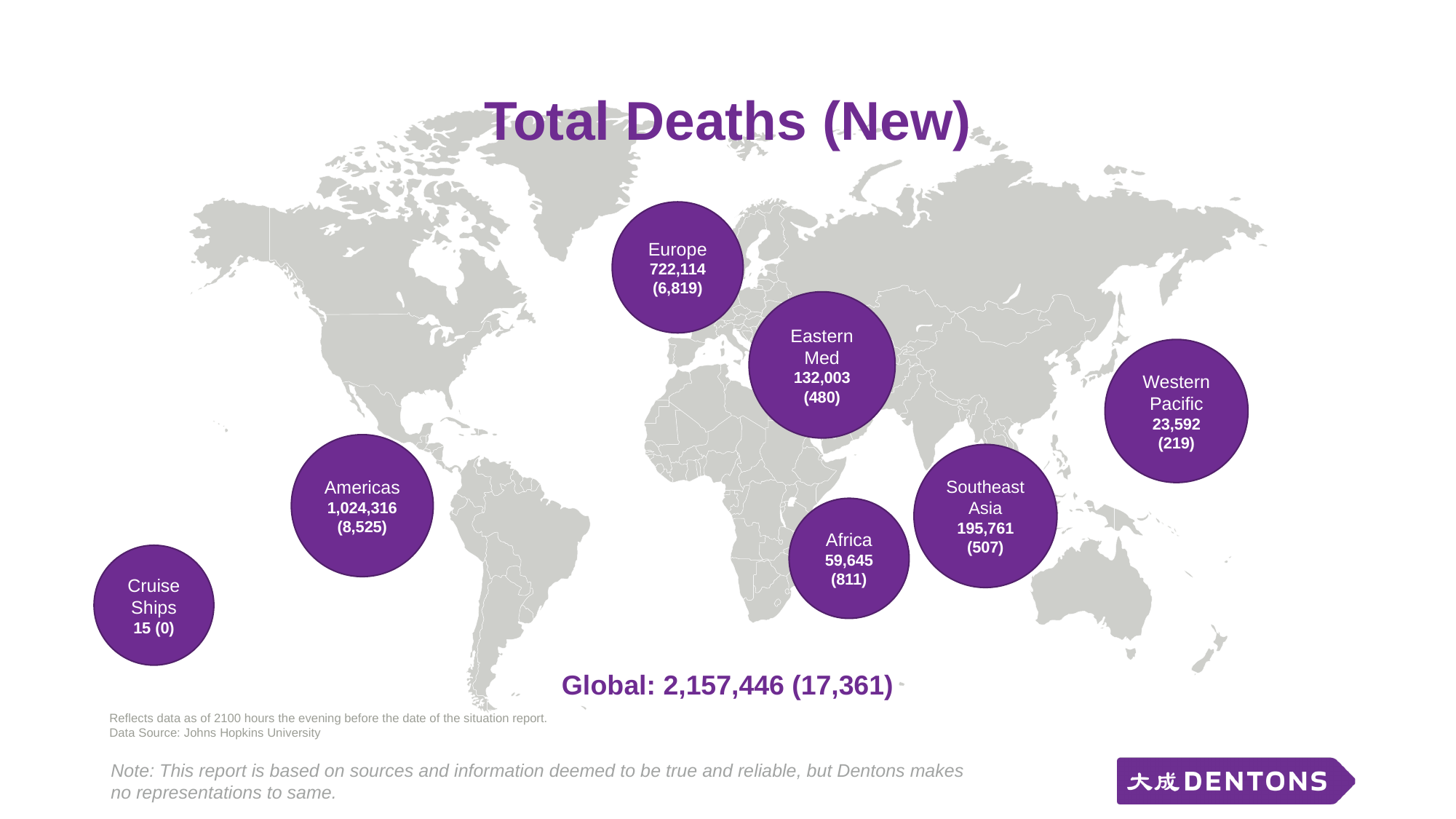

# Total Deaths (New)

Europe
722,114 (6,819)
Eastern Med
132,003 (480)
Western Pacific
23,592 (219)
Americas
1,024,316 (8,525)
Southeast Asia
195,761 (507)
Africa
59,645 (811)
Cruise Ships
15 (0)
Global: 2,157,446 (17,361)
Reflects data as of 2100 hours the evening before the date of the situation report.
Data Source: Johns Hopkins University
Note: This report is based on sources and information deemed to be true and reliable, but Dentons makes no representations to same.